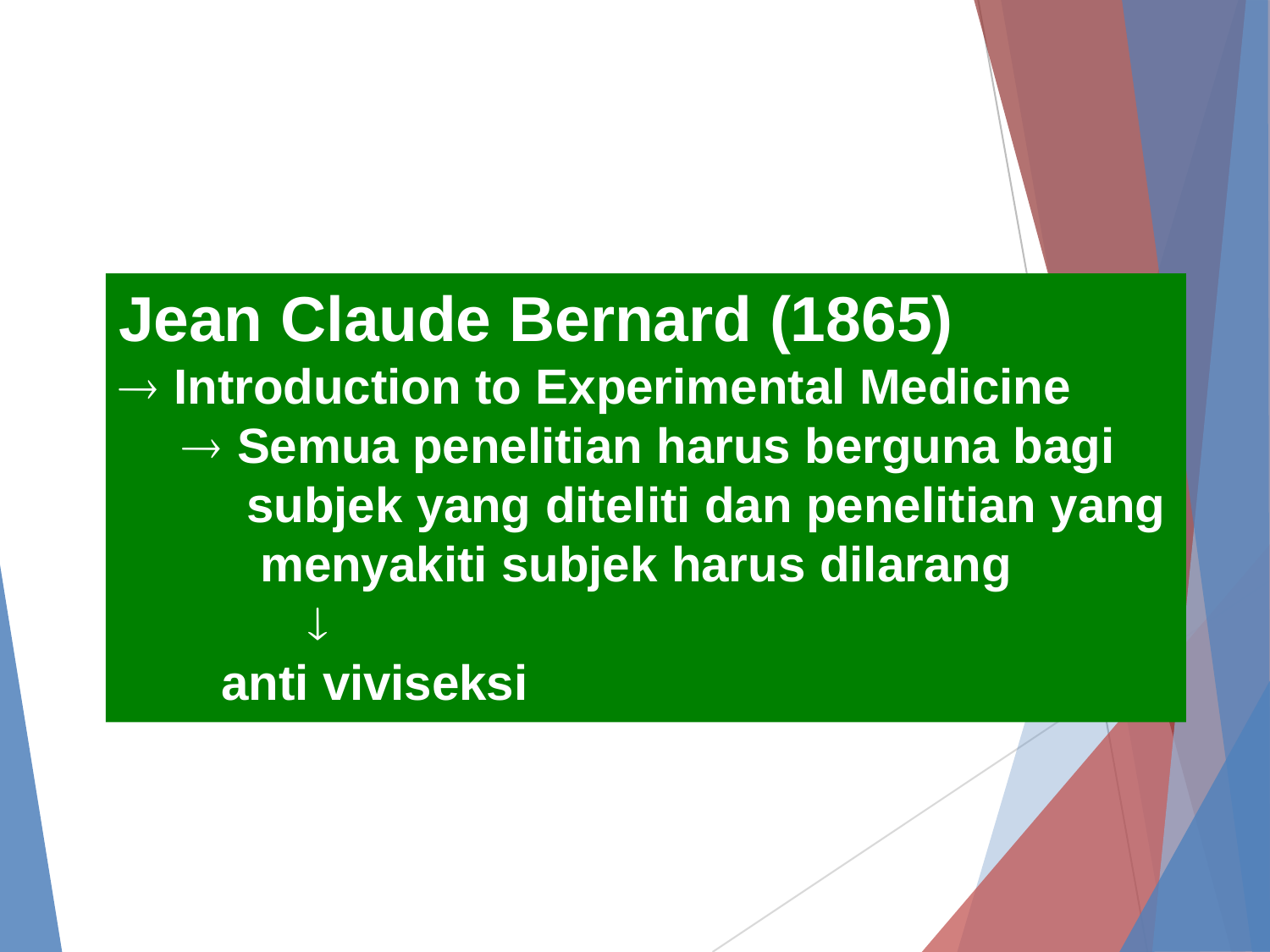

# Jean Claude Bernard (1865)
→ Introduction to Experimental Medicine
→ Semua penelitian harus berguna bagi  subjek yang diteliti dan penelitian yang  menyakiti subjek harus dilarang
↓
anti viviseksi